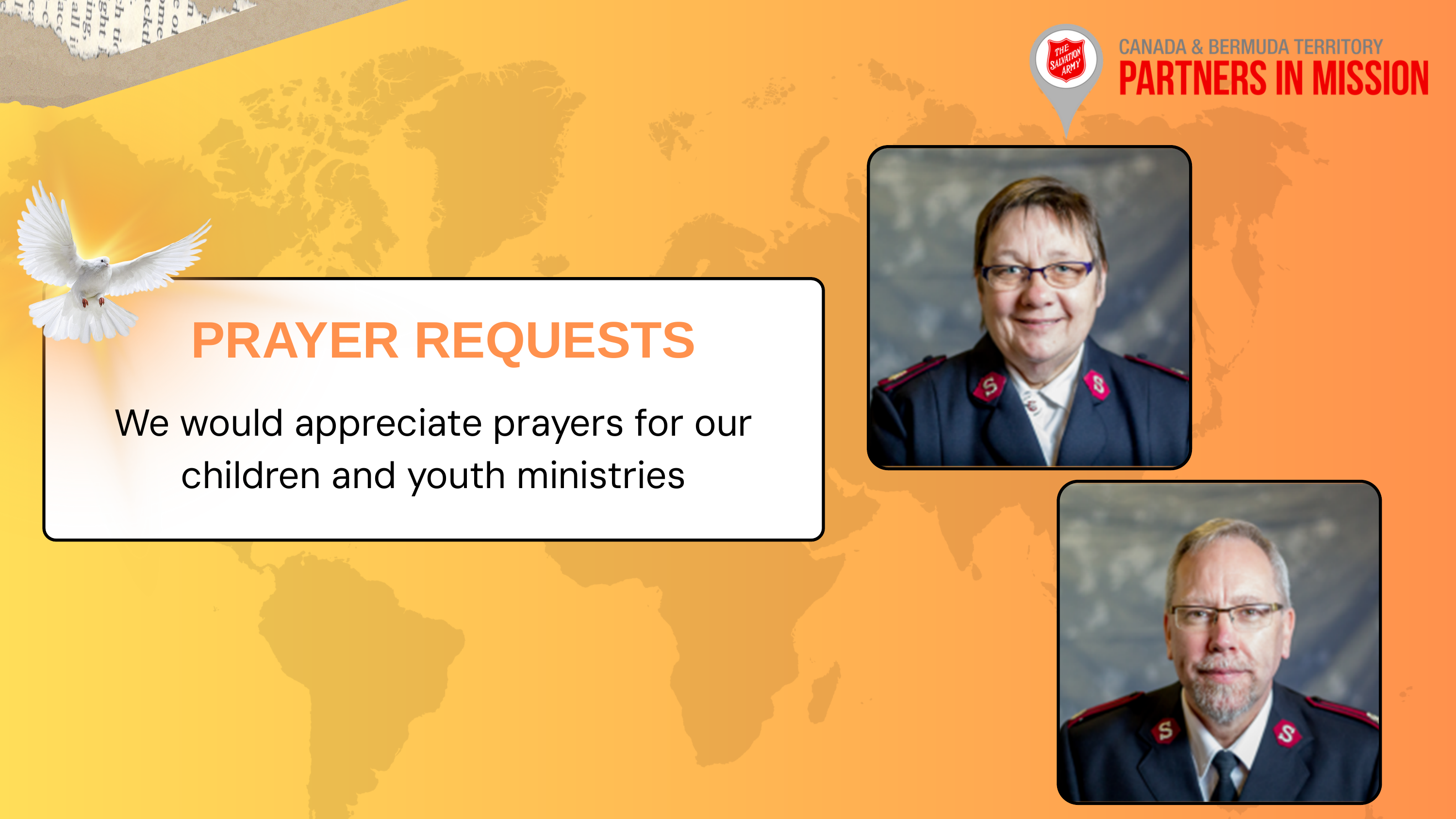

PRAYER REQUESTS
We would appreciate prayers for our children and youth ministries